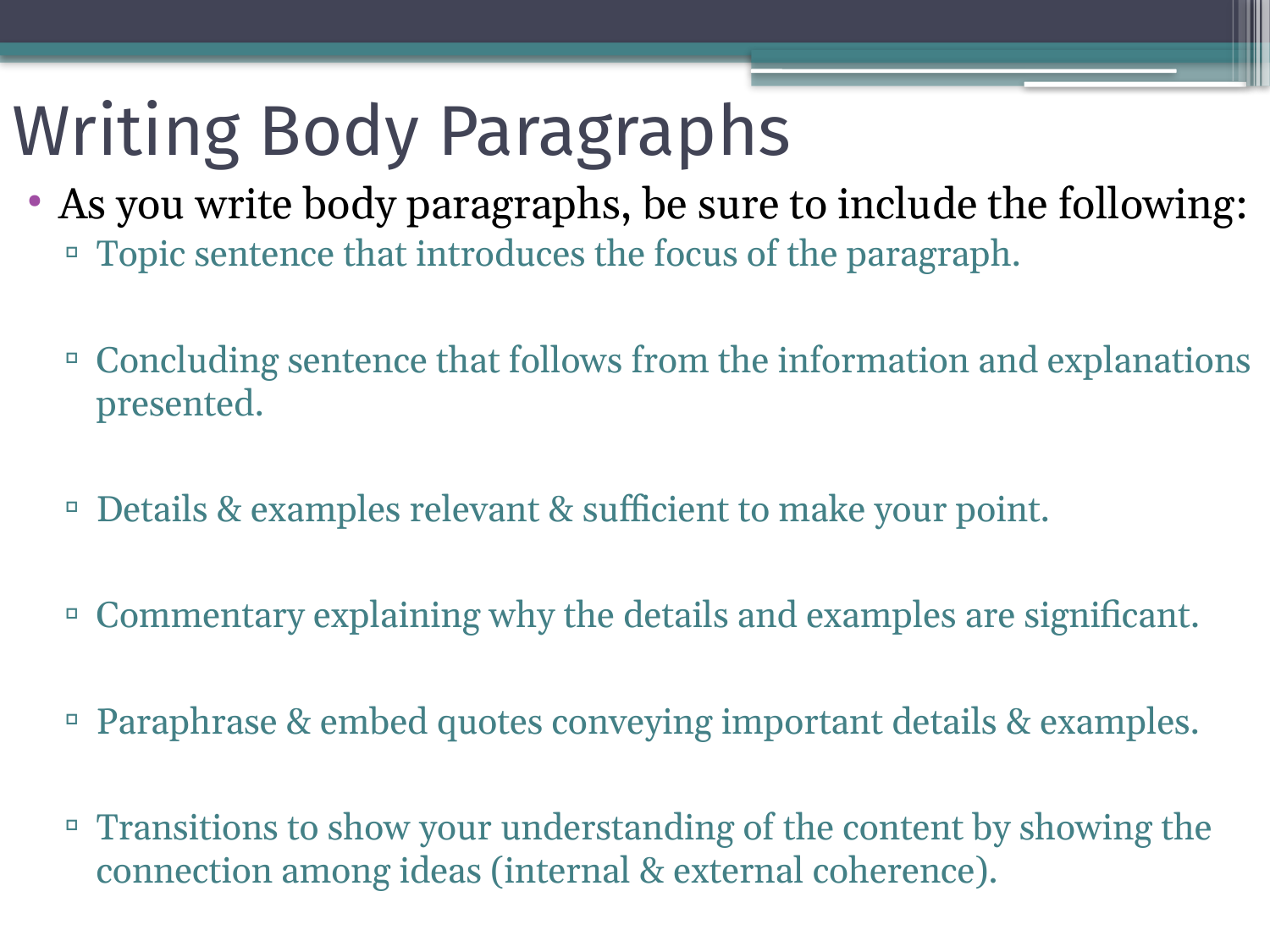

# Writing Body Paragraphs
As you write body paragraphs, be sure to include the following:
Topic sentence that introduces the focus of the paragraph.

Concluding sentence that follows from the information and explanations presented.

Details & examples relevant & sufficient to make your point.

Commentary explaining why the details and examples are significant.

Paraphrase & embed quotes conveying important details & examples.

Transitions to show your understanding of the content by showing the connection among ideas (internal & external coherence).